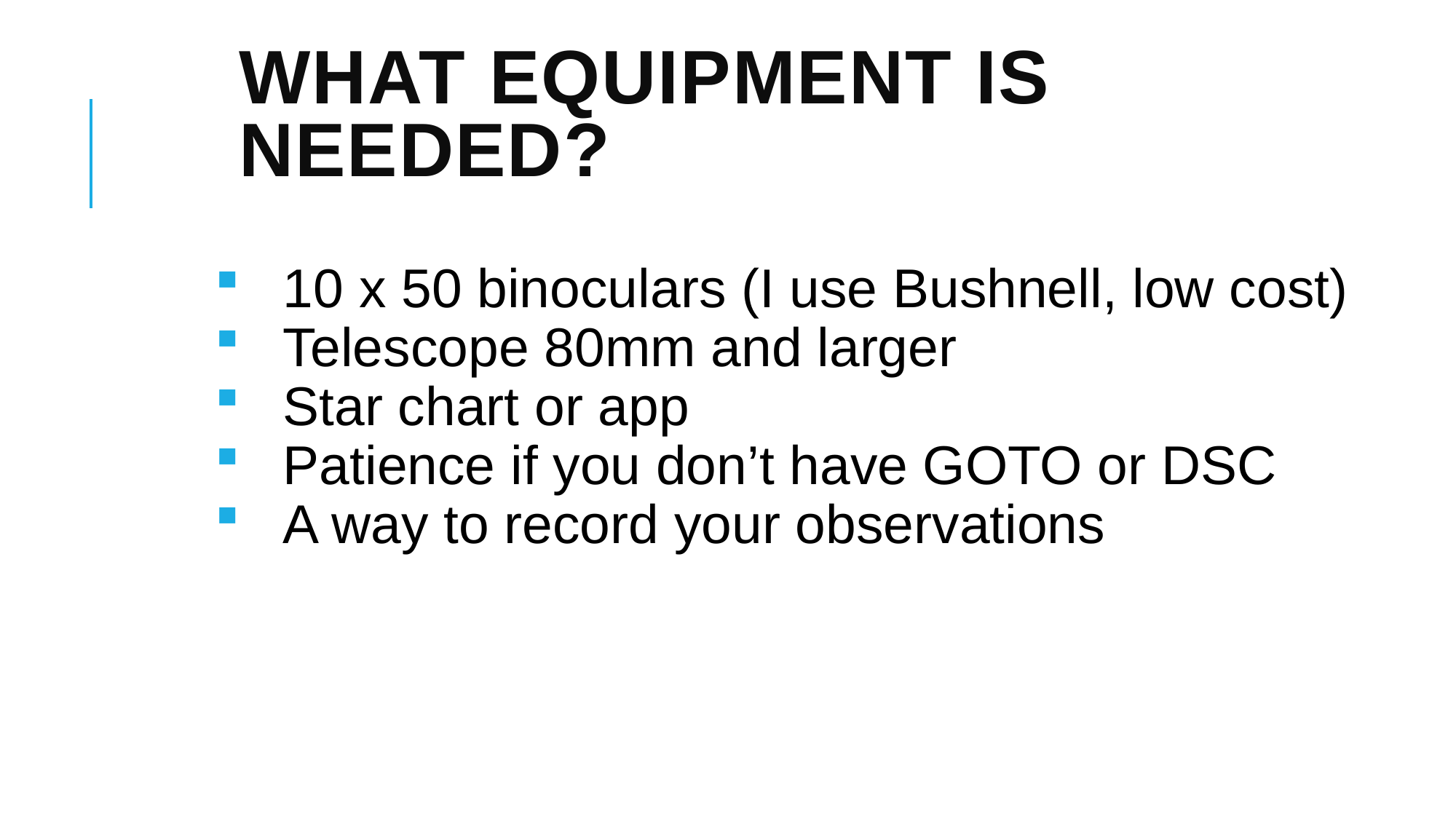

# What equipment is needed?
10 x 50 binoculars (I use Bushnell, low cost)
Telescope 80mm and larger
Star chart or app
Patience if you don’t have GOTO or DSC
A way to record your observations